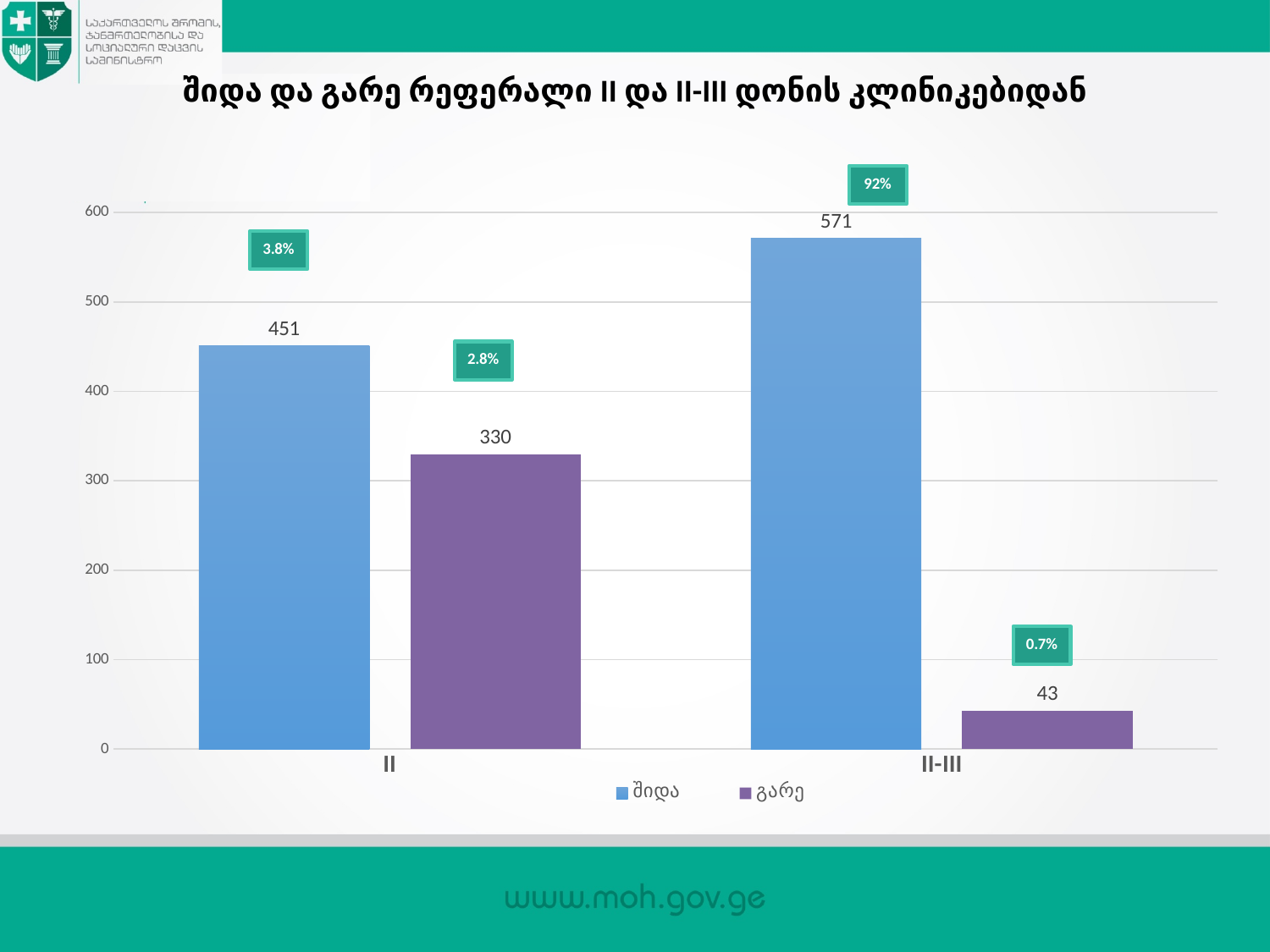

# შიდა და გარე რეფერალი II და II-III დონის კლინიკებიდან

### Chart

| Category | შიდა | გარე |
|---|---|---|
| II | 451.0 | 330.0 |
| II-III | 571.0 | 43.0 |